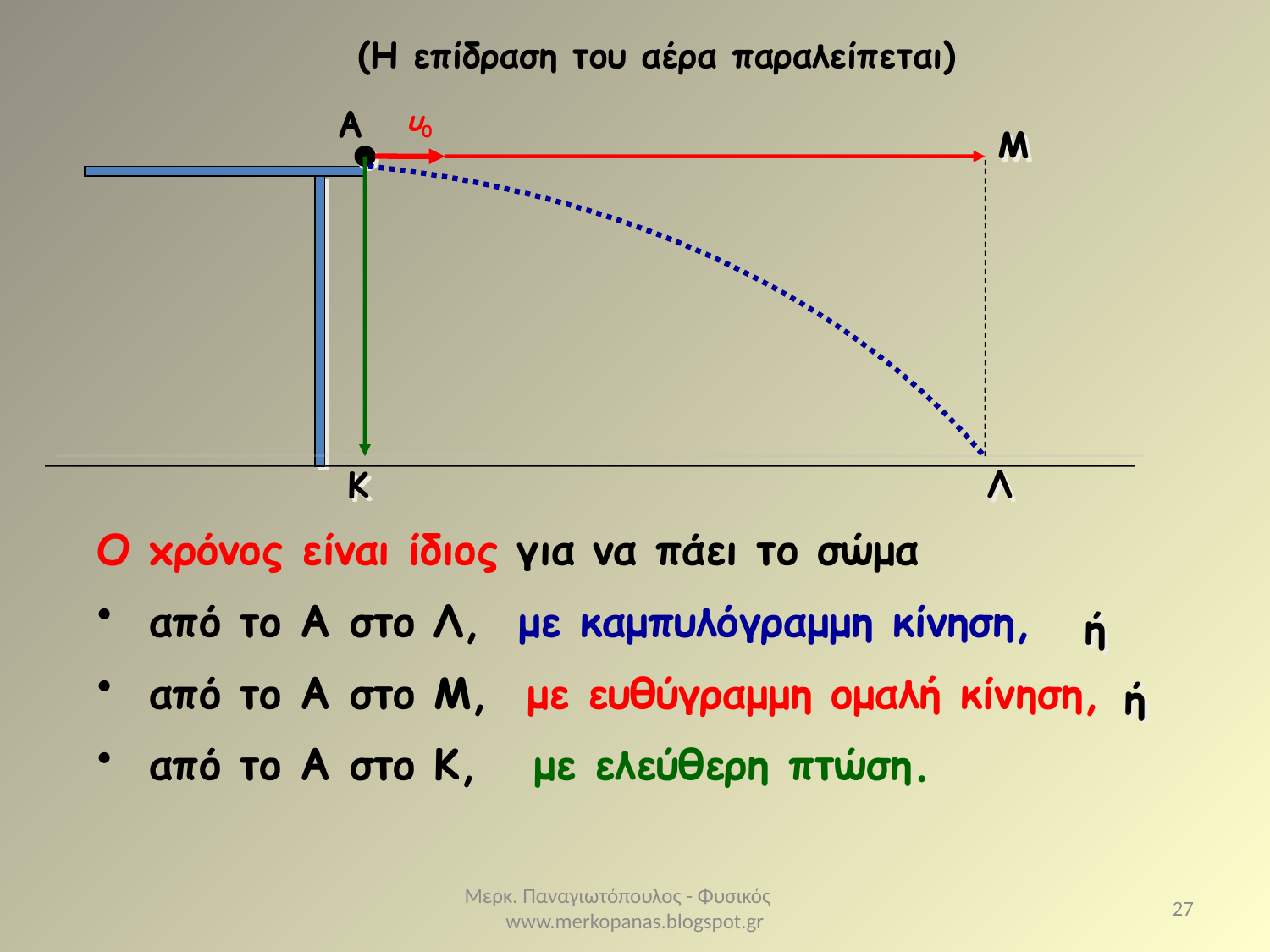

(Η επίδραση του αέρα παραλείπεται)
Α
υ0

Μ

Κ

Λ

Ο χρόνος είναι ίδιος για να πάει το σώμα
  από το Α στο Λ,  με καμπυλόγραμμη κίνηση,
  από το Α στο Μ,  με ευθύγραμμη ομαλή κίνηση,
  από το Α στο Κ,   με ελεύθερη πτώση.
ή
ή
Μερκ. Παναγιωτόπουλος - Φυσικός        www.merkopanas.blogspot.gr
27